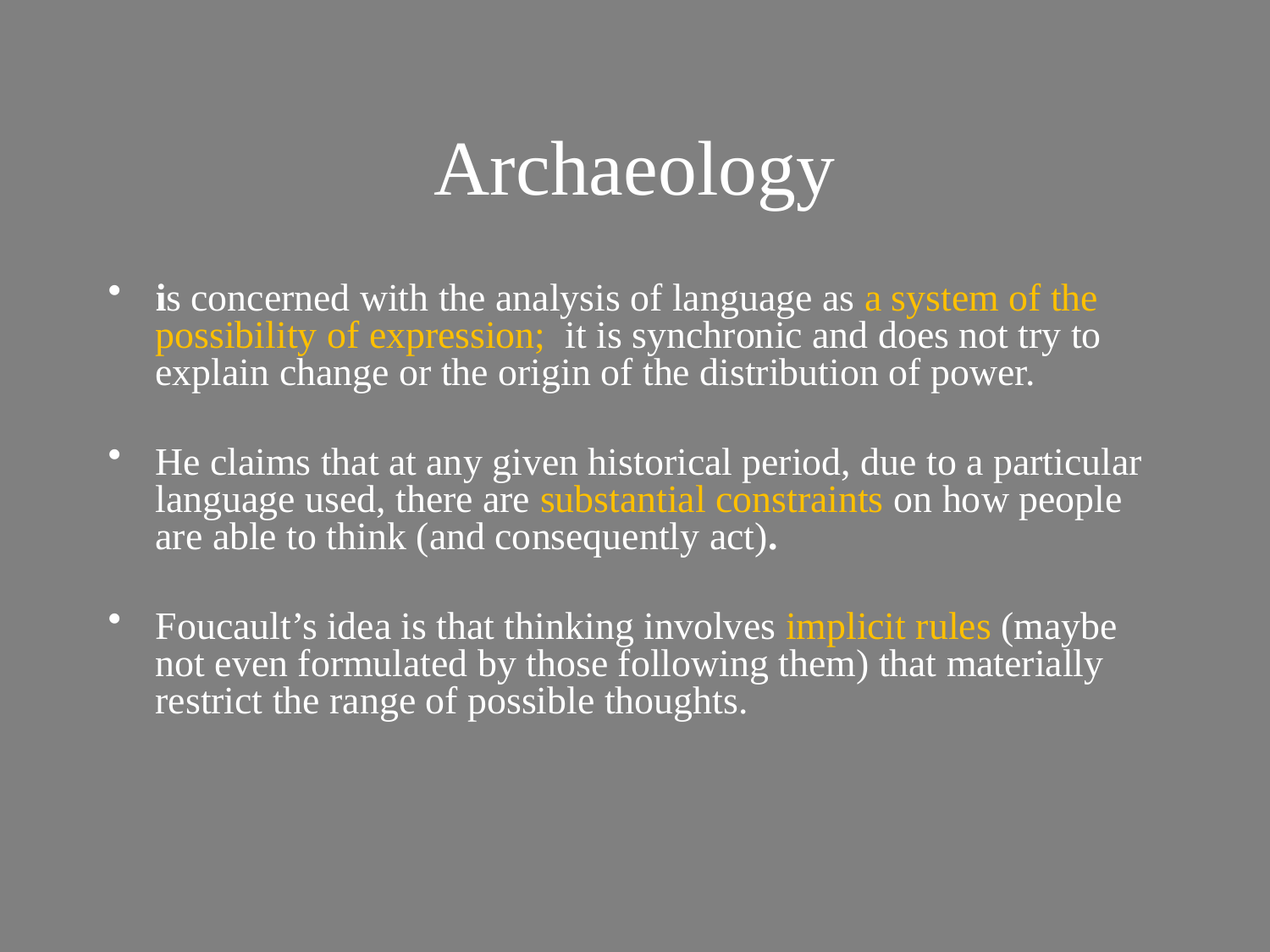

# Archaeology
is concerned with the analysis of language as a system of the possibility of expression;  it is synchronic and does not try to explain change or the origin of the distribution of power.

He claims that at any given historical period, due to a particular language used, there are substantial constraints on how people are able to think (and consequently act).

Foucault’s idea is that thinking involves implicit rules (maybe not even formulated by those following them) that materially restrict the range of possible thoughts.